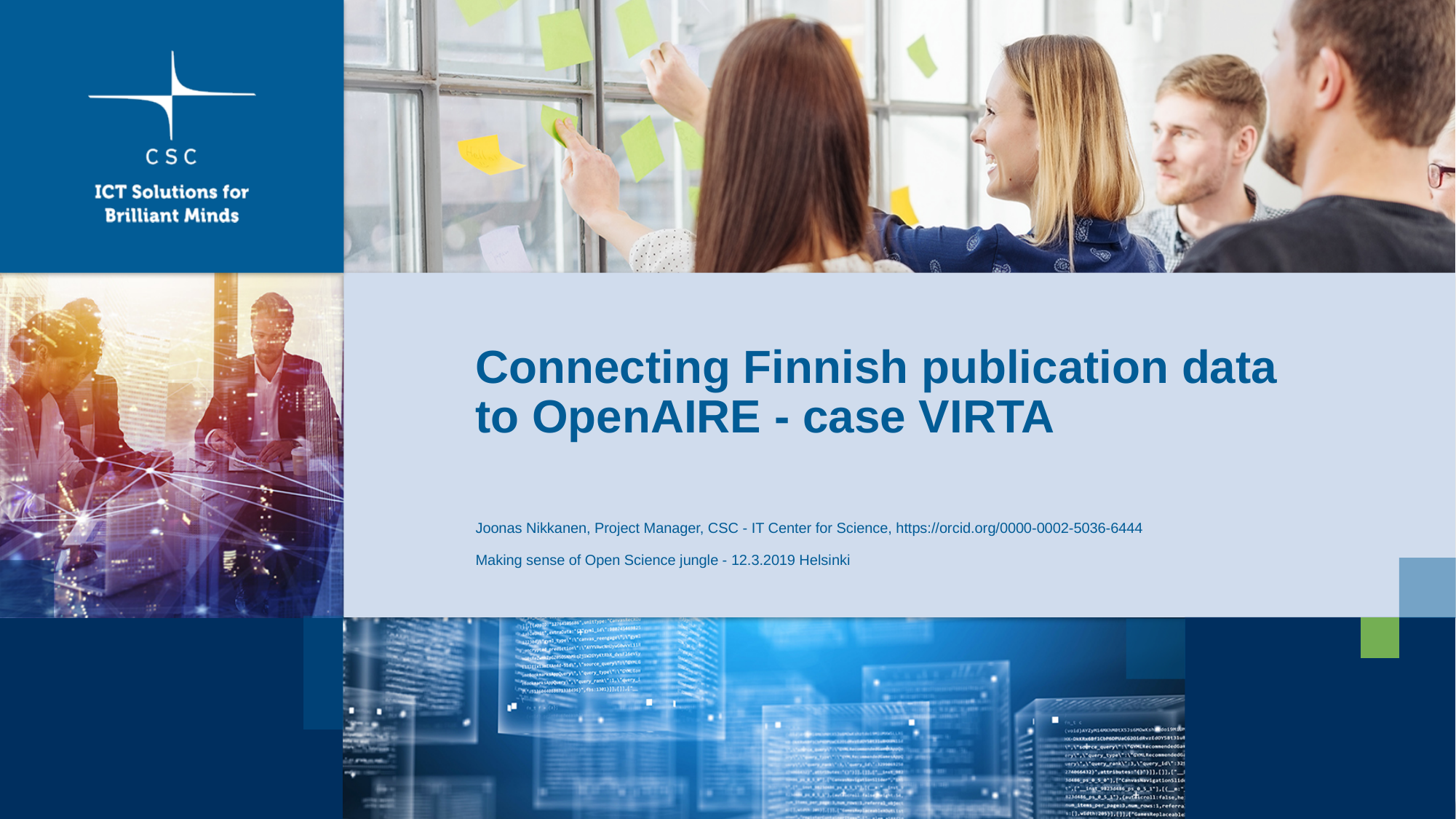

# Connecting Finnish publication data to OpenAIRE - case VIRTA
Joonas Nikkanen, Project Manager, CSC - IT Center for Science, https://orcid.org/0000-0002-5036-6444
Making sense of Open Science jungle - 12.3.2019 Helsinki